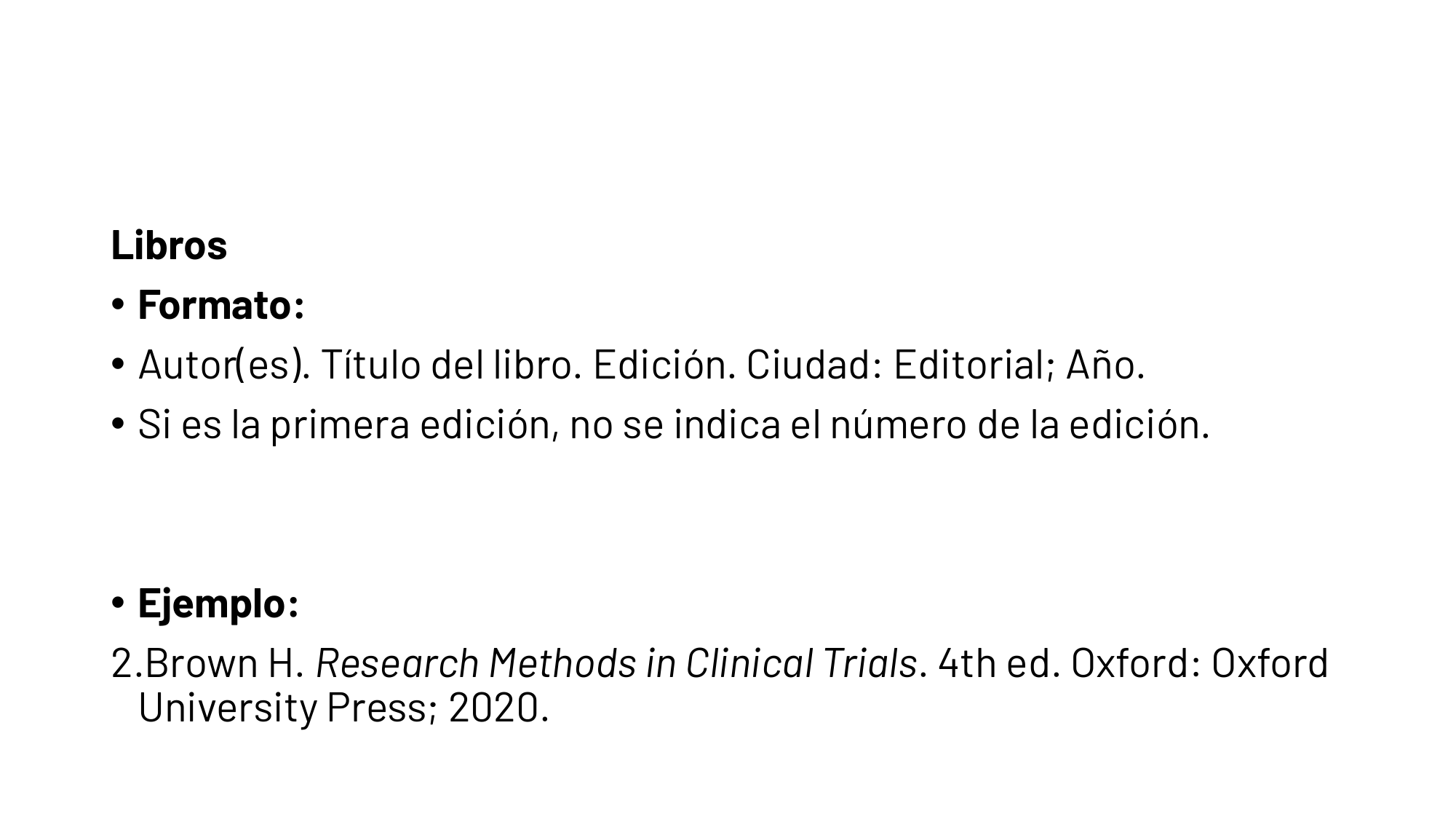

Libros
Formato:
Autor(es). Título del libro. Edición. Ciudad: Editorial; Año.
Si es la primera edición, no se indica el número de la edición.

Ejemplo:
Brown H. Research Methods in Clinical Trials. 4th ed. Oxford: Oxford University Press; 2020.